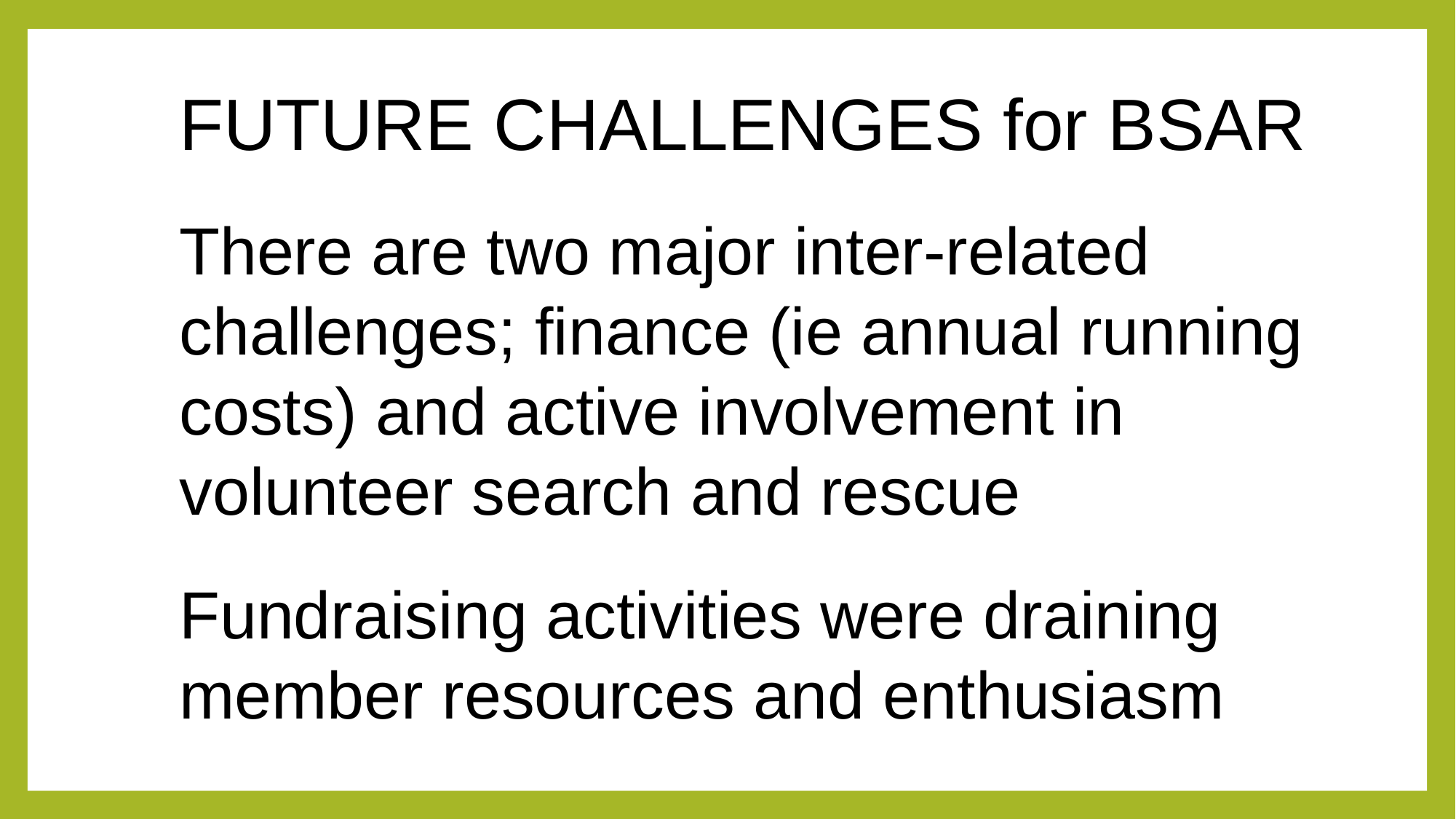

FUTURE CHALLENGES for BSAR

There are two major inter-related challenges; finance (ie annual running costs) and active involvement in volunteer search and rescue

Fundraising activities were draining member resources and enthusiasm